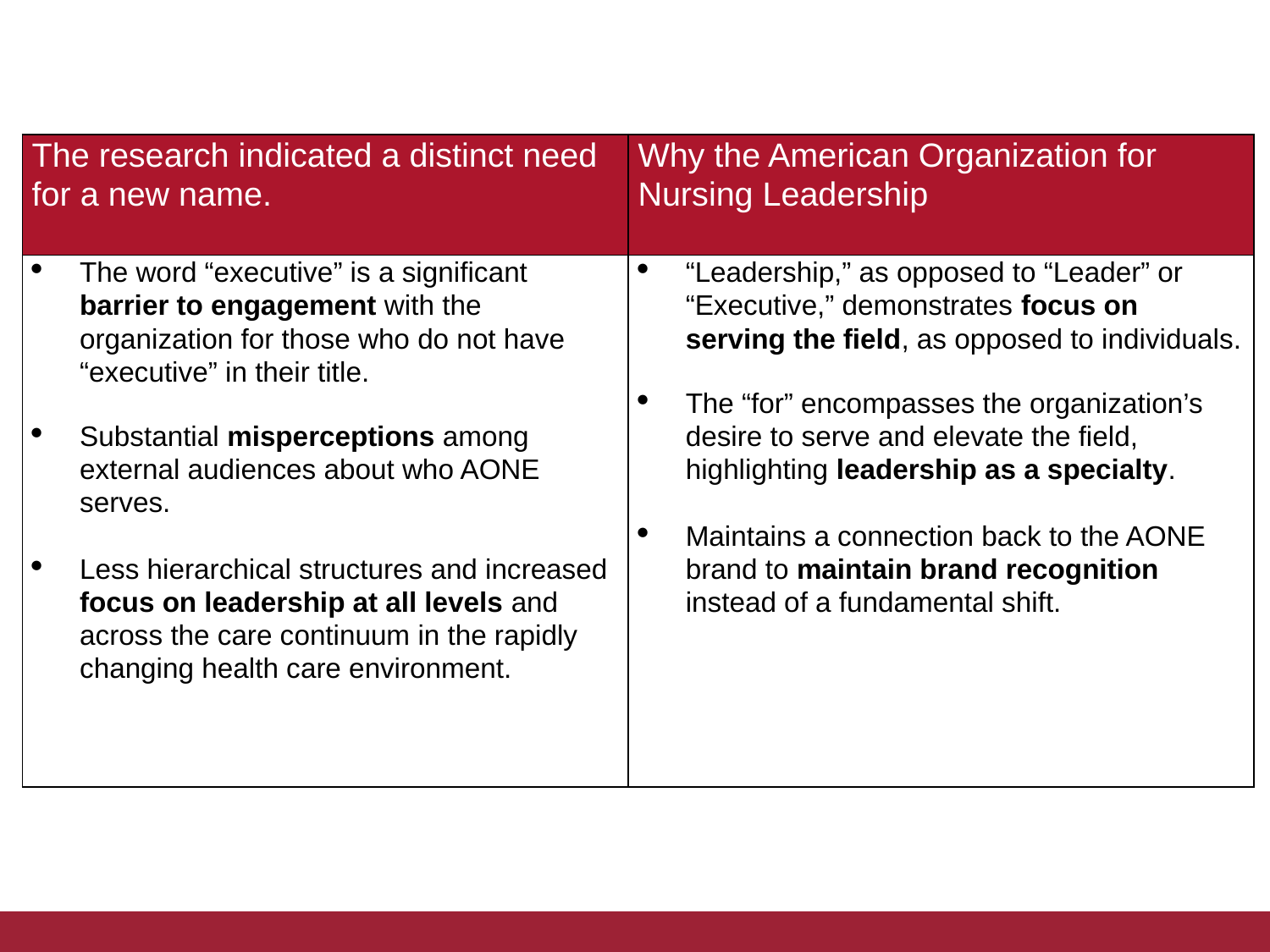

# American Organization for Nursing Leadership
| The research indicated a distinct need for a new name. | Why the American Organization for Nursing Leadership |
| --- | --- |
| The word “executive” is a significant barrier to engagement with the organization for those who do not have “executive” in their title. Substantial misperceptions among external audiences about who AONE serves. Less hierarchical structures and increased focus on leadership at all levels and across the care continuum in the rapidly changing health care environment. | “Leadership,” as opposed to “Leader” or “Executive,” demonstrates focus on serving the field, as opposed to individuals. The “for” encompasses the organization’s desire to serve and elevate the field, highlighting leadership as a specialty. Maintains a connection back to the AONE brand to maintain brand recognition instead of a fundamental shift. |